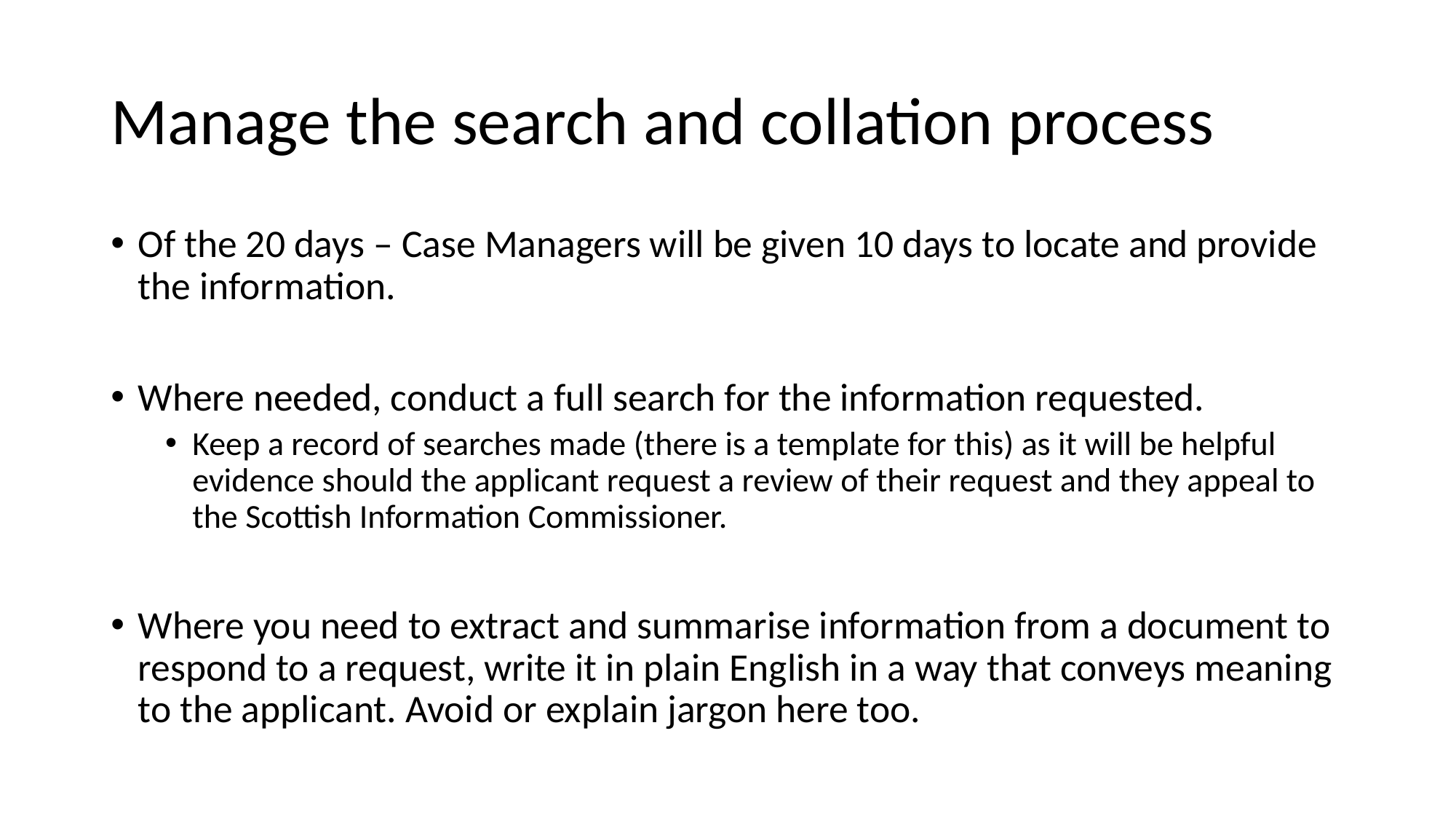

# Manage the search and collation process
Of the 20 days – Case Managers will be given 10 days to locate and provide the information.

Where needed, conduct a full search for the information requested.
Keep a record of searches made (there is a template for this) as it will be helpful evidence should the applicant request a review of their request and they appeal to the Scottish Information Commissioner.

Where you need to extract and summarise information from a document to respond to a request, write it in plain English in a way that conveys meaning to the applicant. Avoid or explain jargon here too.